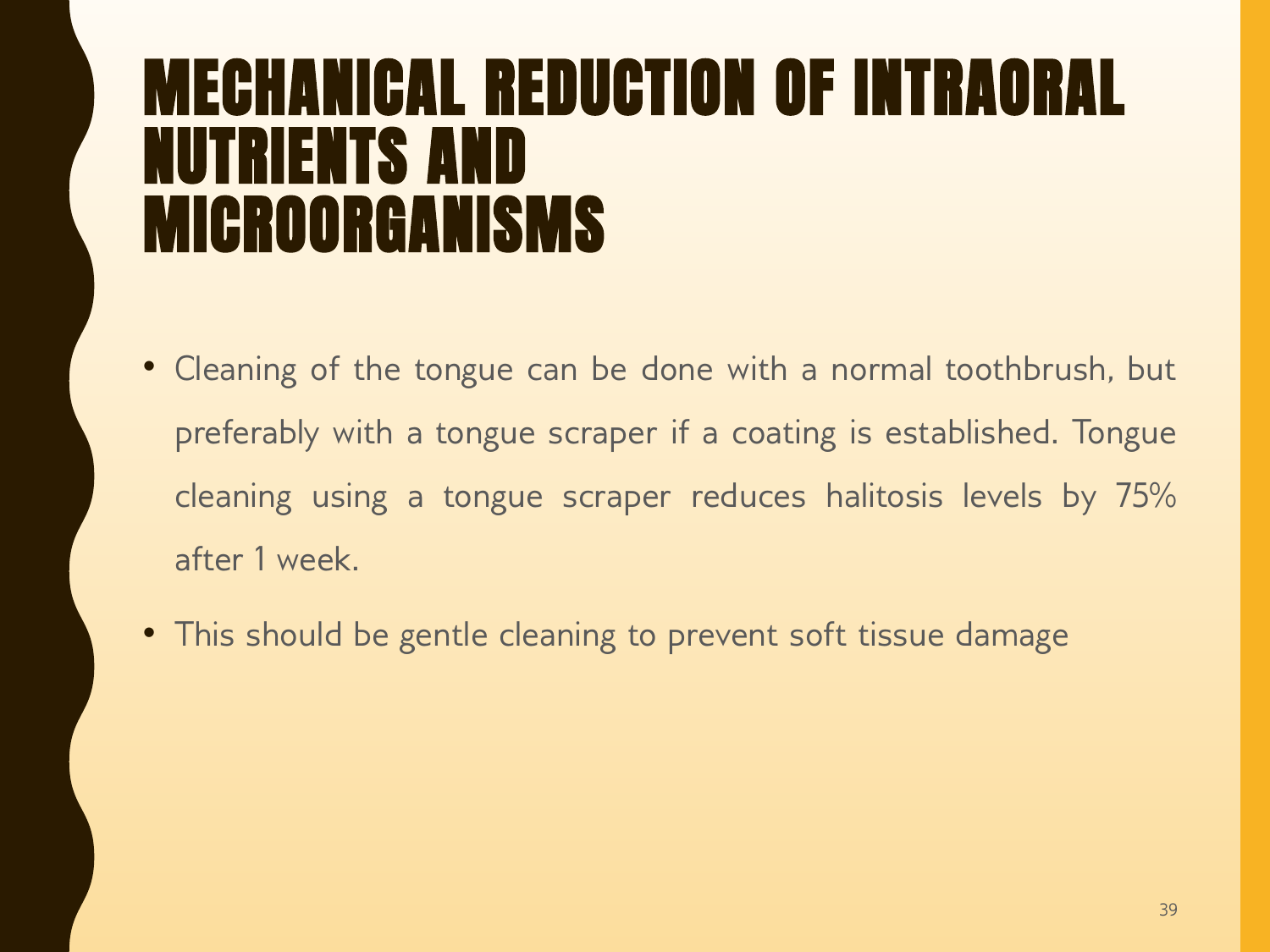

# Mechanical reduction of intraoral nutrients and microorganisms
Cleaning of the tongue can be done with a normal toothbrush, but preferably with a tongue scraper if a coating is established. Tongue cleaning using a tongue scraper reduces halitosis levels by 75% after 1 week.
This should be gentle cleaning to prevent soft tissue damage
39